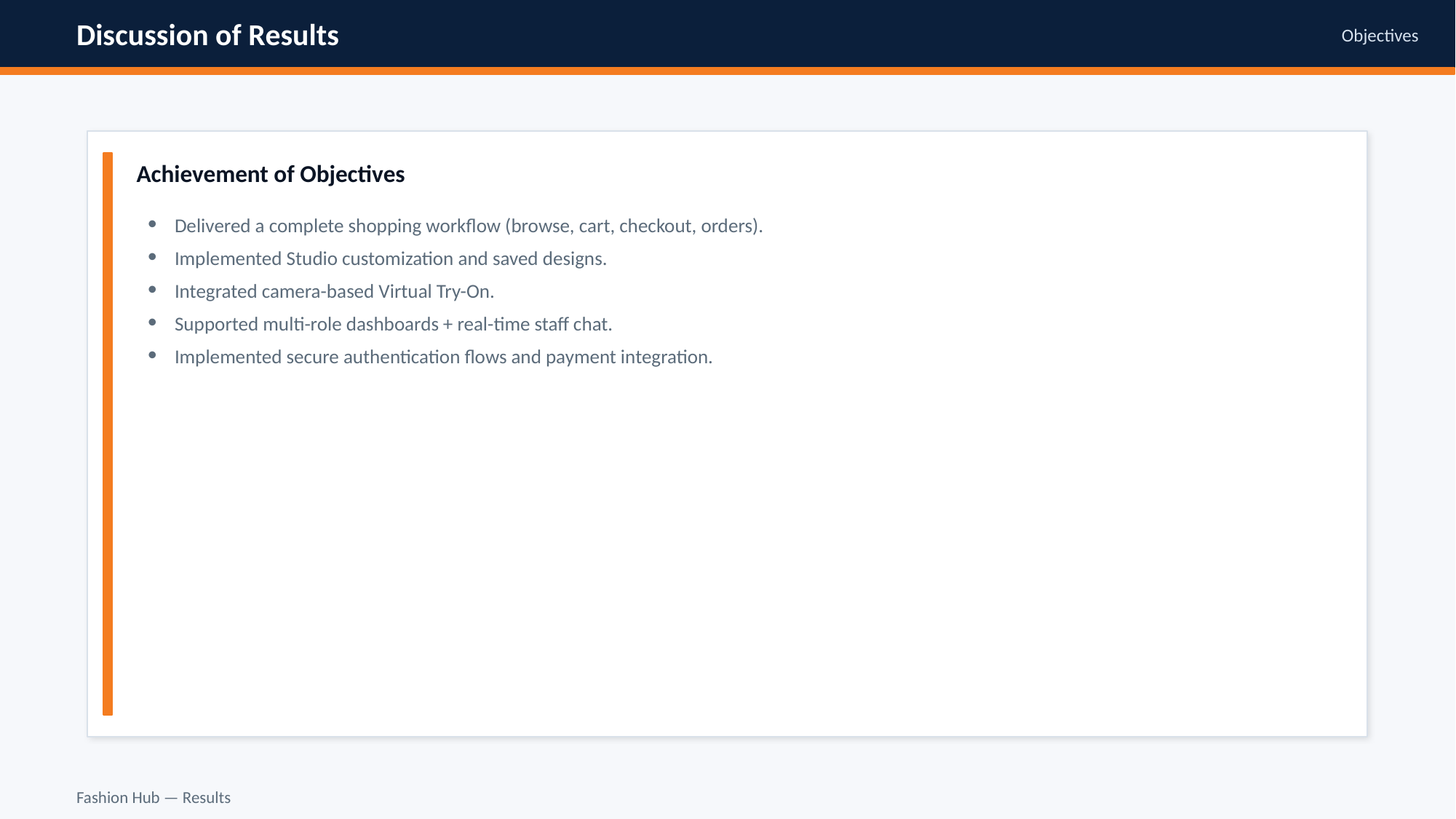

Discussion of Results
Objectives

Achievement of Objectives

Delivered a complete shopping workflow (browse, cart, checkout, orders).
Implemented Studio customization and saved designs.
Integrated camera-based Virtual Try-On.
Supported multi-role dashboards + real-time staff chat.
Implemented secure authentication flows and payment integration.

Fashion Hub — Results